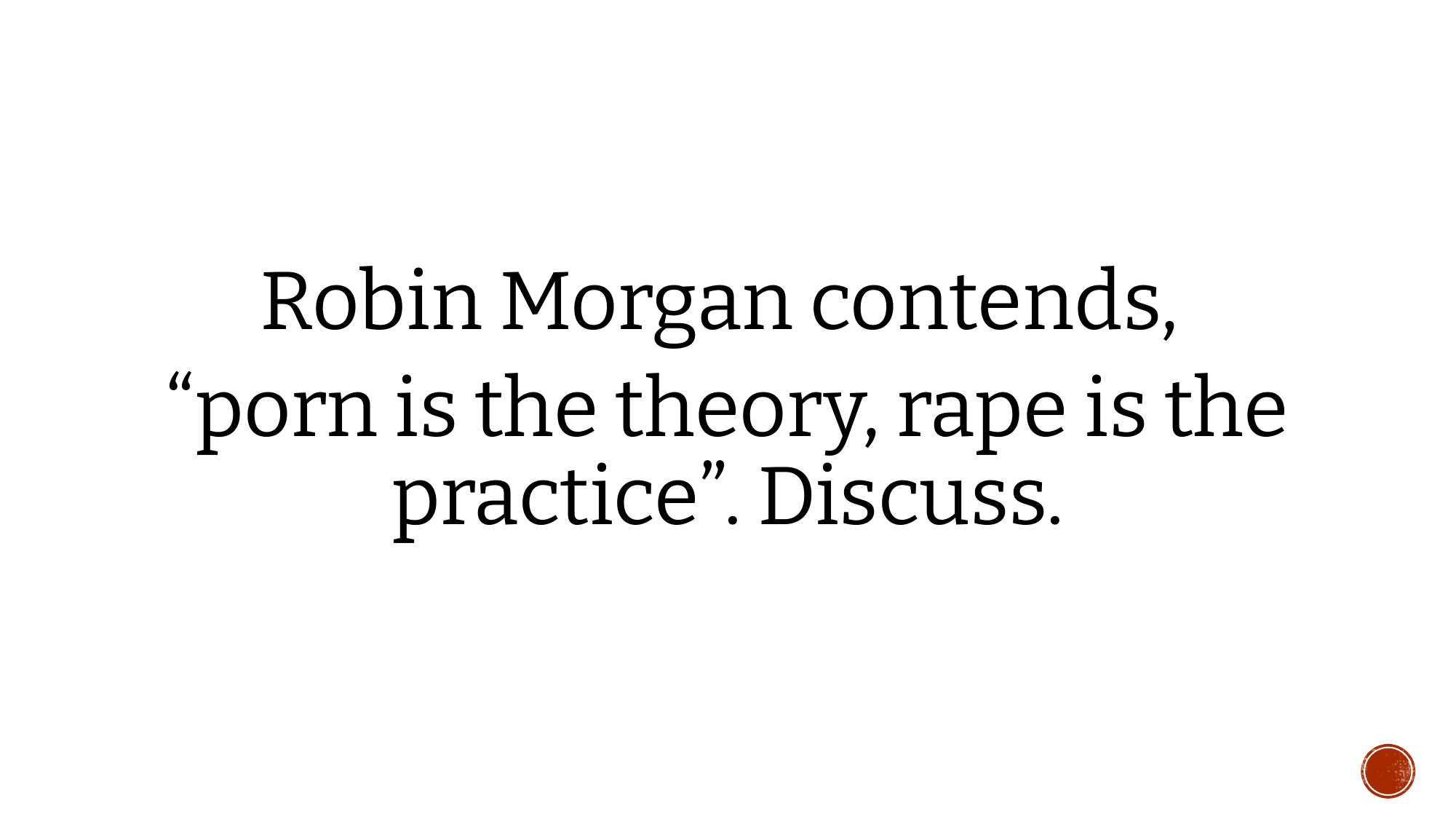

Robin Morgan contends,
“porn is the theory, rape is the practice”. Discuss.